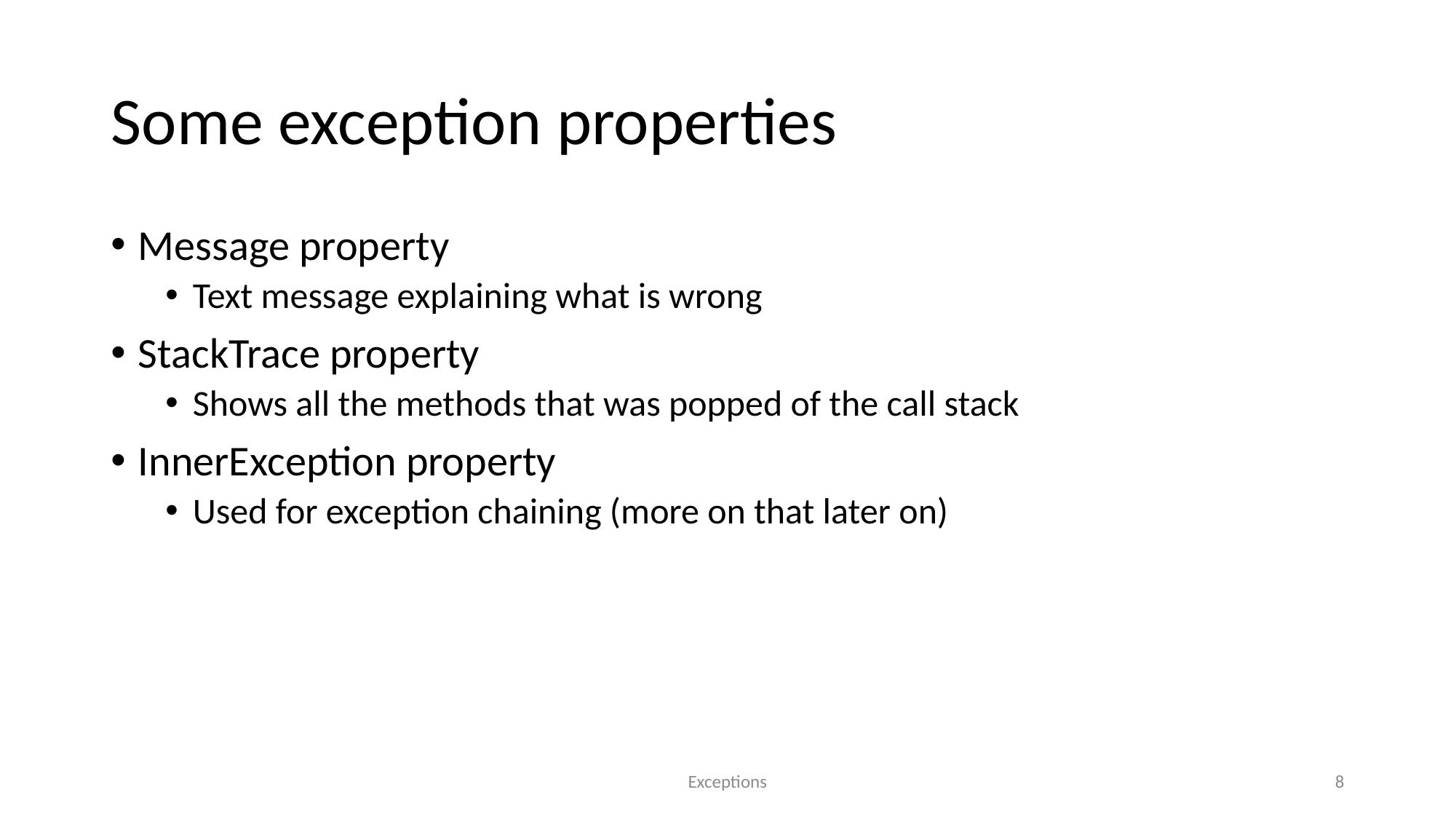

# Some exception properties
Message property
Text message explaining what is wrong
StackTrace property
Shows all the methods that was popped of the call stack
InnerException property
Used for exception chaining (more on that later on)
Exceptions
8